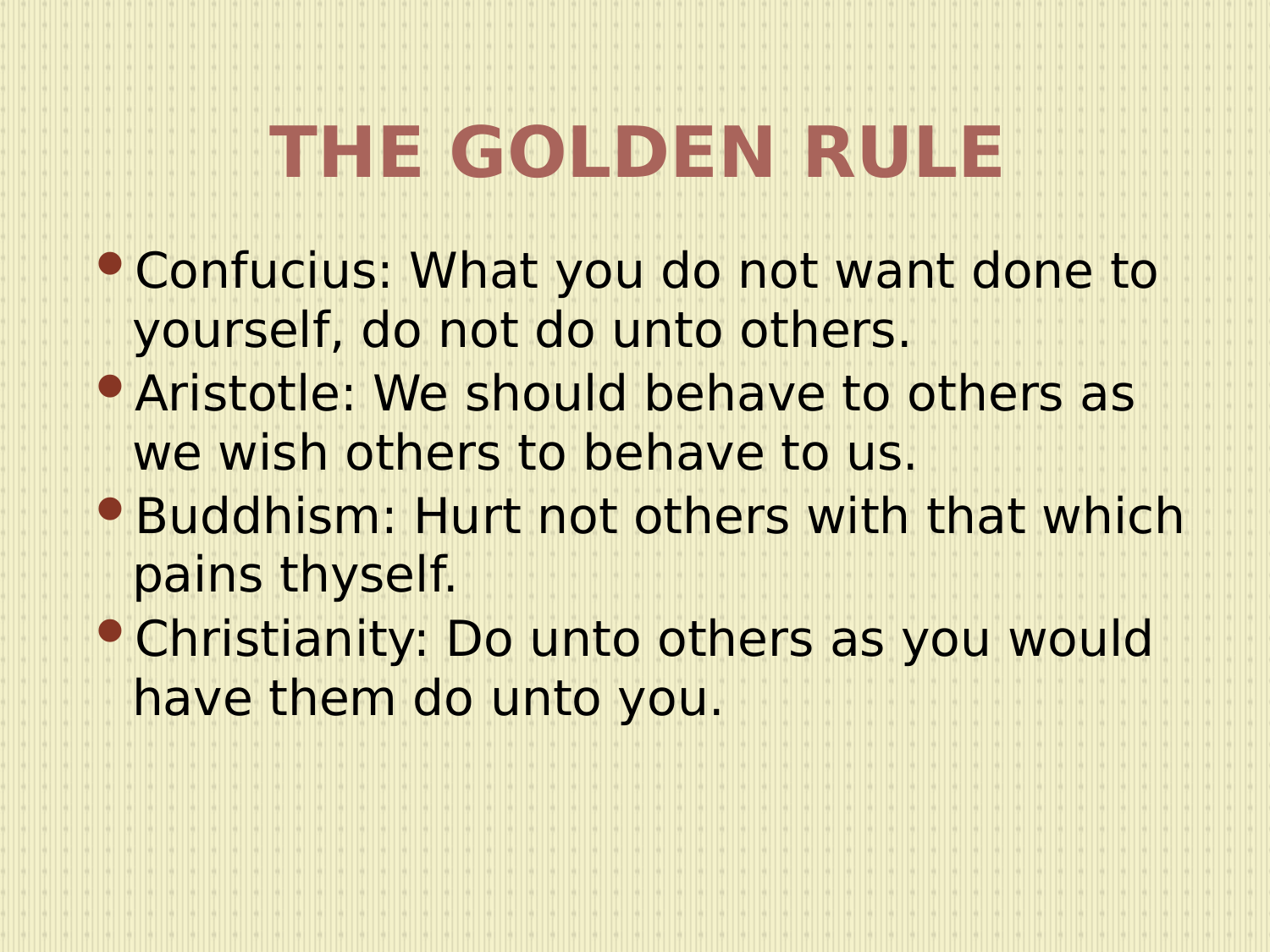

# THE GOLDEN RULE
Confucius: What you do not want done to yourself, do not do unto others.
Aristotle: We should behave to others as we wish others to behave to us.
Buddhism: Hurt not others with that which pains thyself.
Christianity: Do unto others as you would have them do unto you.